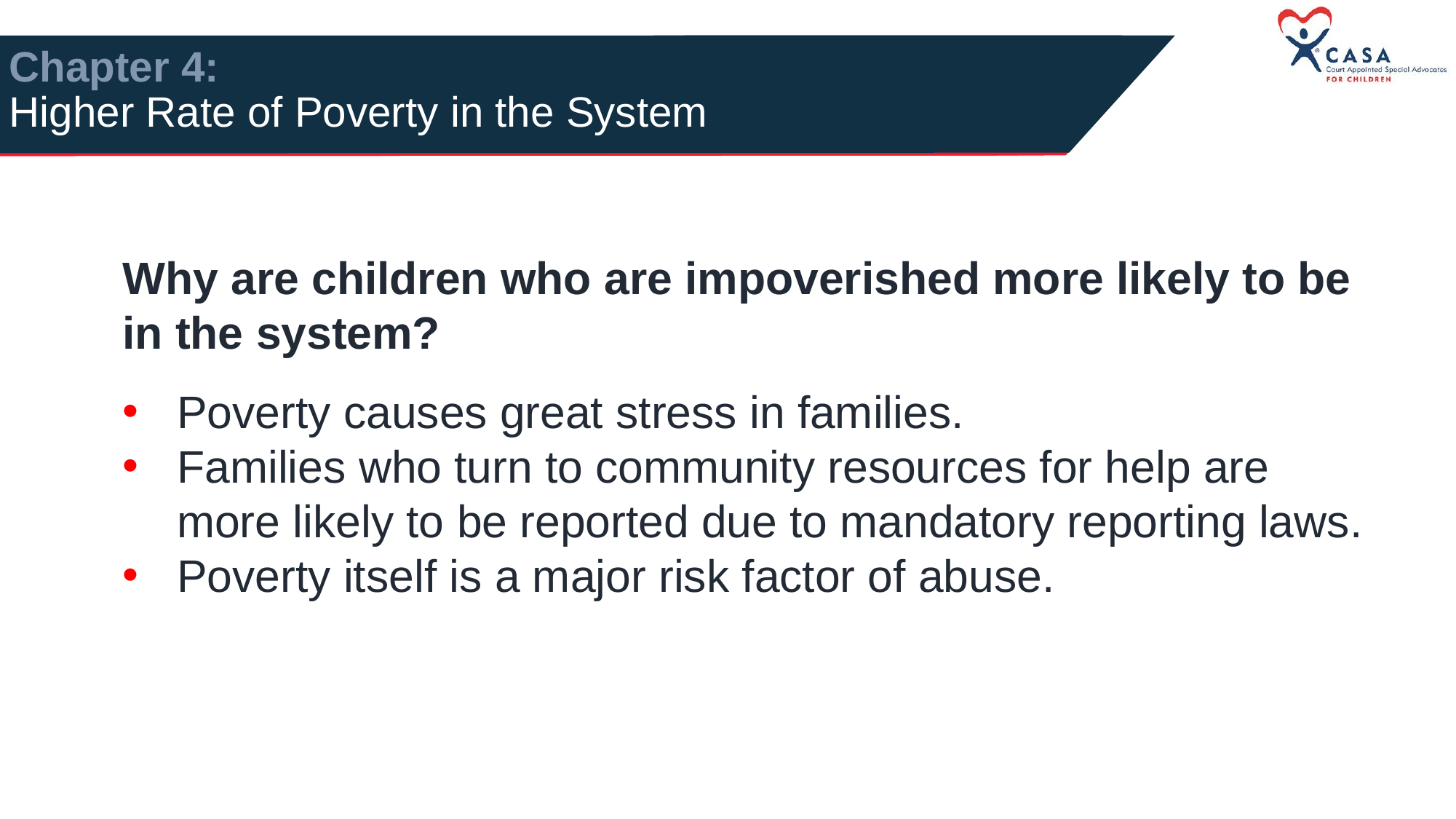

# Chapter 4: Higher Rate of Poverty in the System

Why are children who are impoverished more likely to be in the system?

Poverty causes great stress in families.
Families who turn to community resources for help are more likely to be reported due to mandatory reporting laws.
Poverty itself is a major risk factor of abuse.